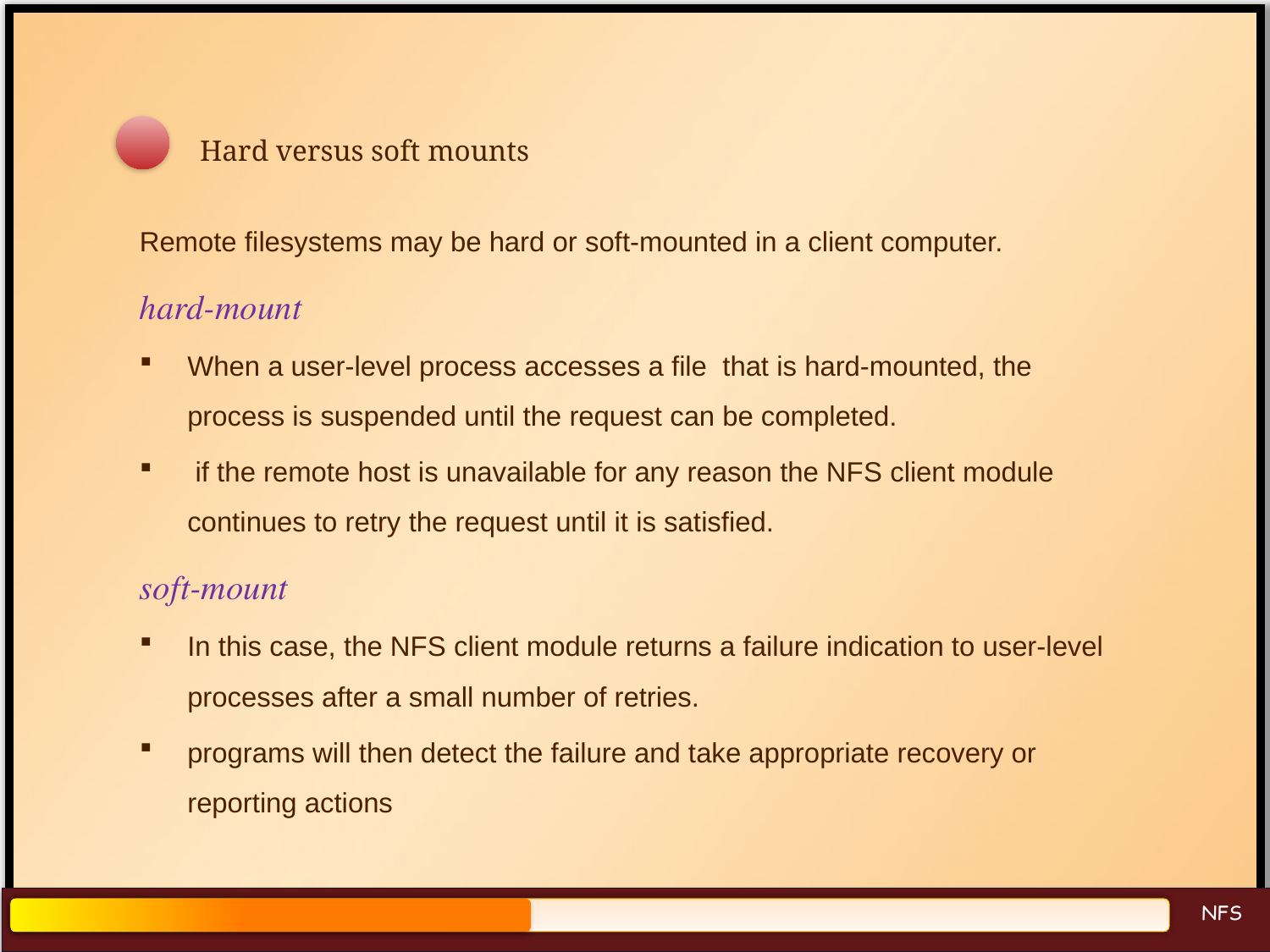

# Hard versus soft mounts
Remote filesystems may be hard or soft-mounted in a client computer.
hard-mount
When a user-level process accesses a file  that is hard-mounted, the process is suspended until the request can be completed.
 if the remote host is unavailable for any reason the NFS client module continues to retry the request until it is satisfied.
soft-mount
In this case, the NFS client module returns a failure indication to user-level processes after a small number of retries.
programs will then detect the failure and take appropriate recovery or reporting actions

NFS